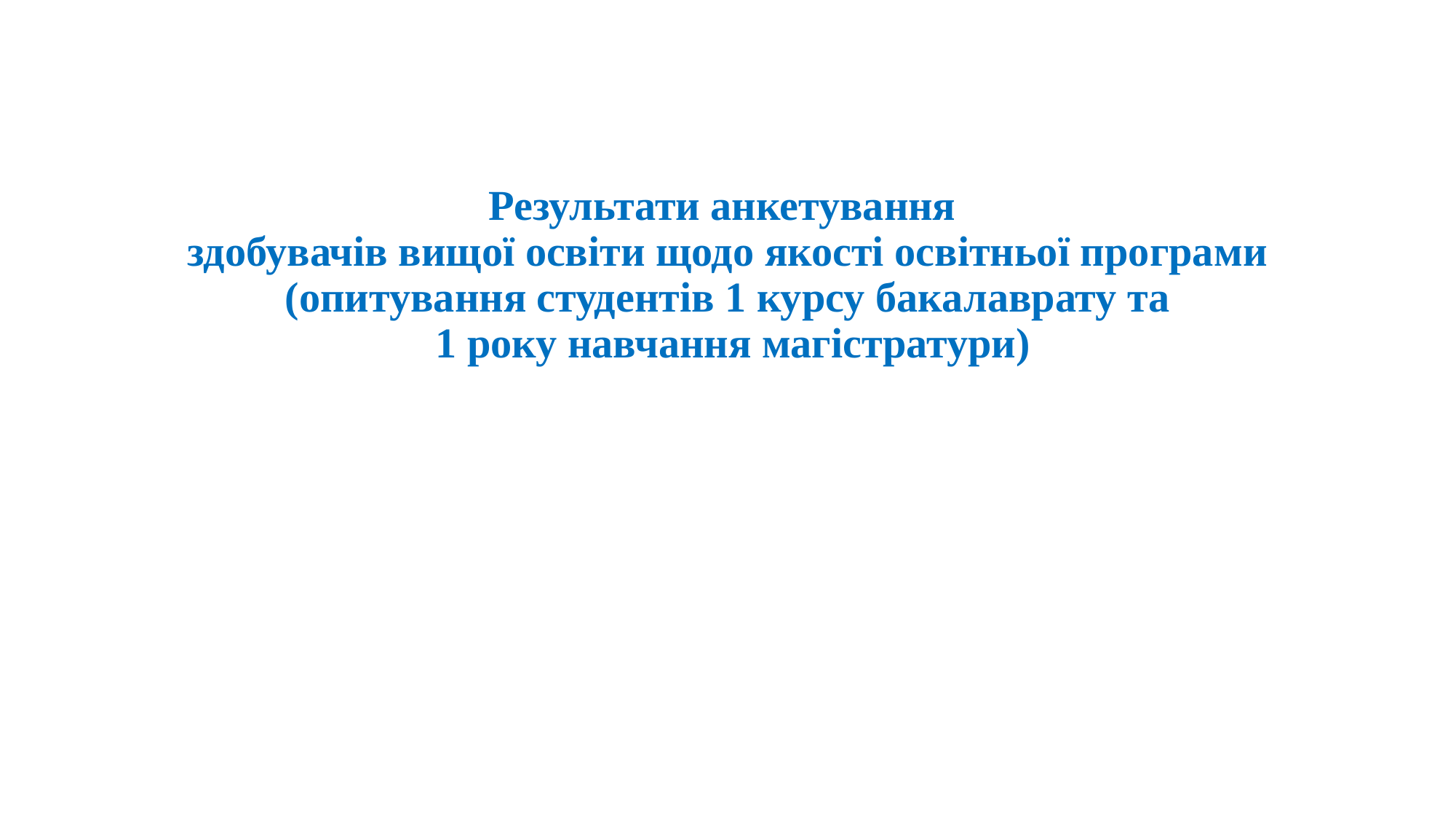

Результати анкетування
здобувачів вищої освіти щодо якості освітньої програми (опитування студентів 1 курсу бакалаврату та
 1 року навчання магістратури)